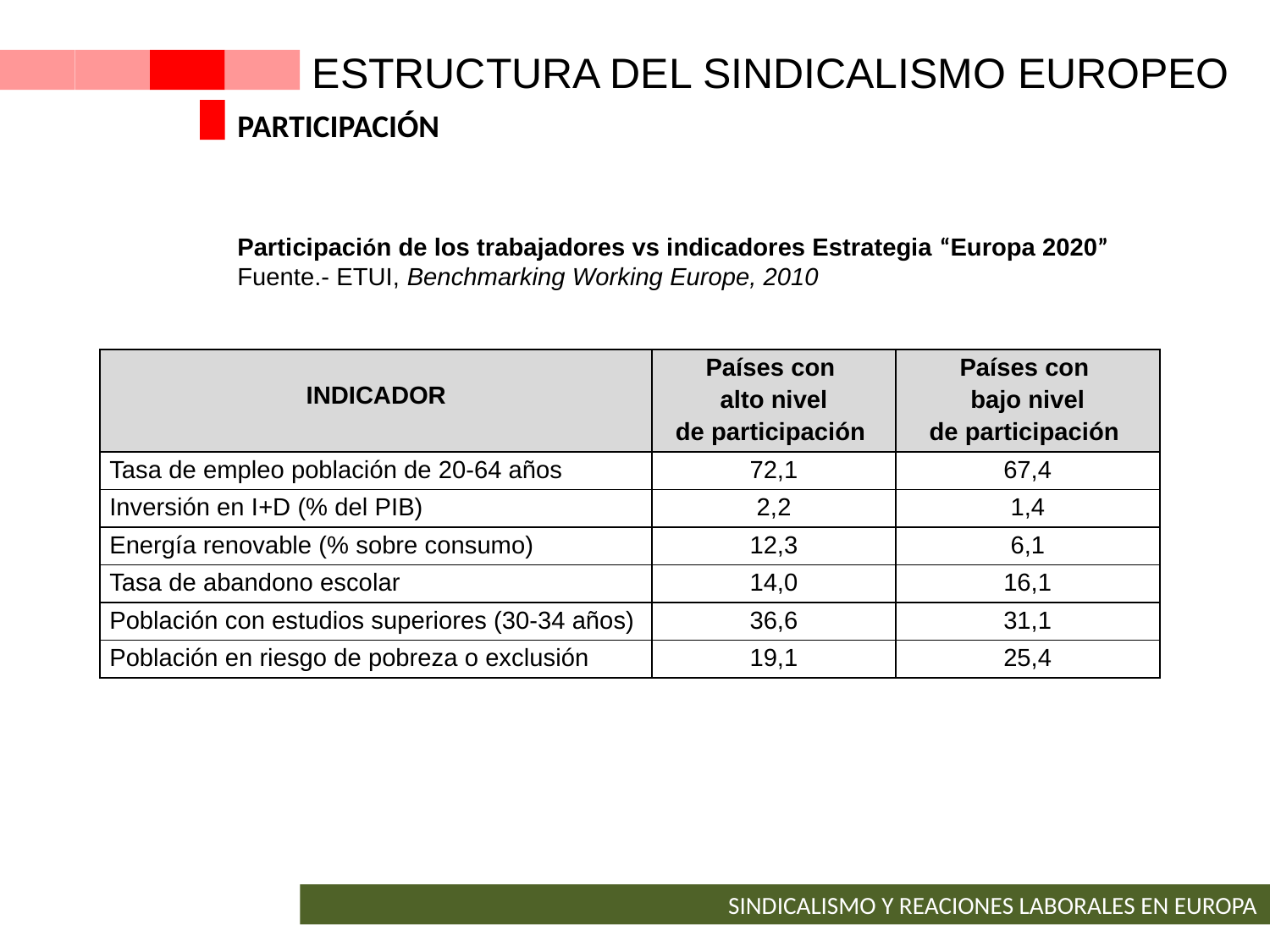

ESTRUCTURA DEL SINDICALISMO EUROPEO

PARTICIPACIÓN
Participación de los trabajadores vs indicadores Estrategia “Europa 2020”
Fuente.- ETUI, Benchmarking Working Europe, 2010
| INDICADOR | Países con alto nivel de participación | Países con bajo nivel de participación |
| --- | --- | --- |
| Tasa de empleo población de 20-64 años | 72,1 | 67,4 |
| Inversión en I+D (% del PIB) | 2,2 | 1,4 |
| Energía renovable (% sobre consumo) | 12,3 | 6,1 |
| Tasa de abandono escolar | 14,0 | 16,1 |
| Población con estudios superiores (30-34 años) | 36,6 | 31,1 |
| Población en riesgo de pobreza o exclusión | 19,1 | 25,4 |
SINDICALISMO Y REACIONES LABORALES EN EUROPA